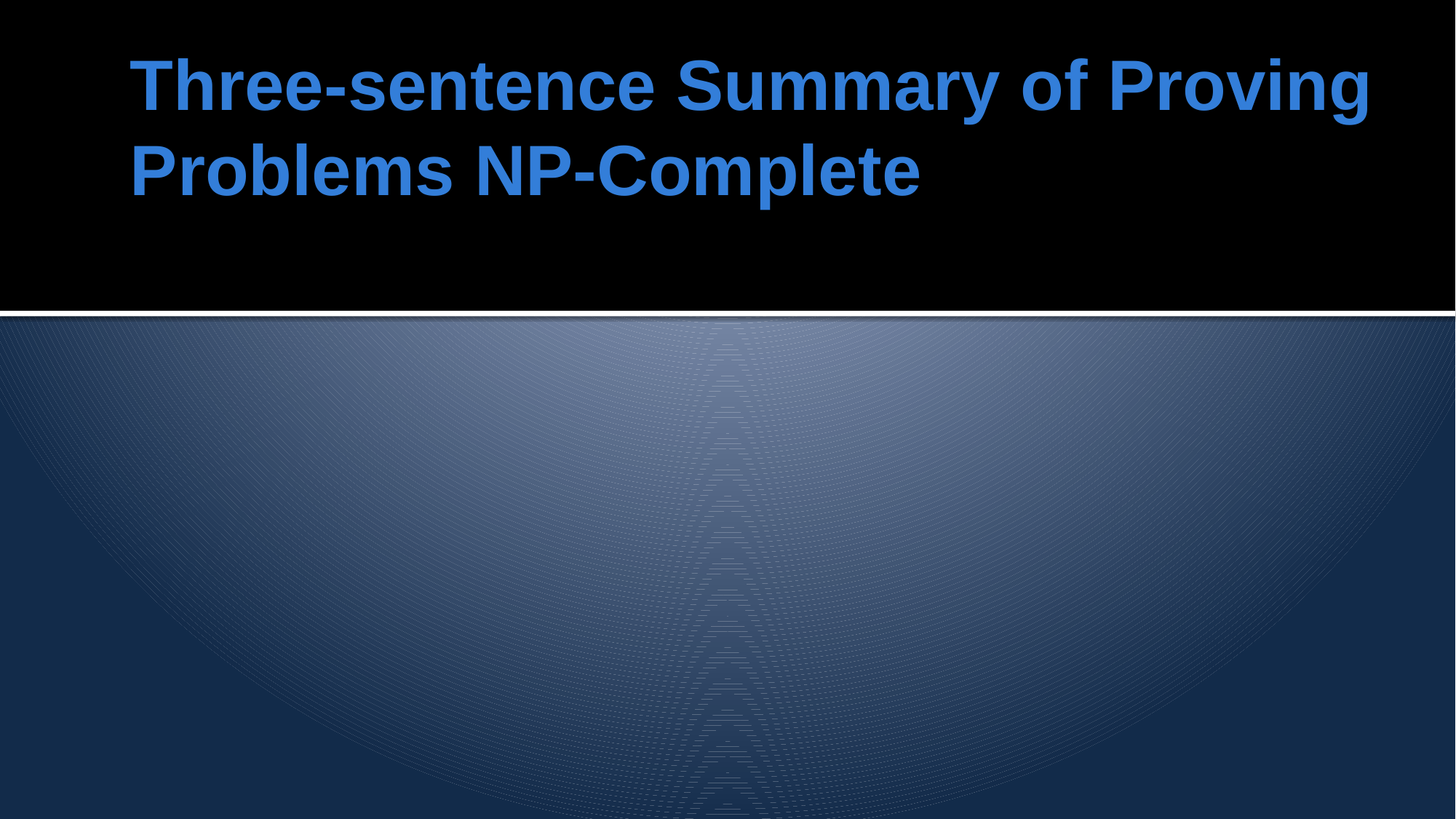

# Three-sentence Summary of Proving Problems NP-Complete